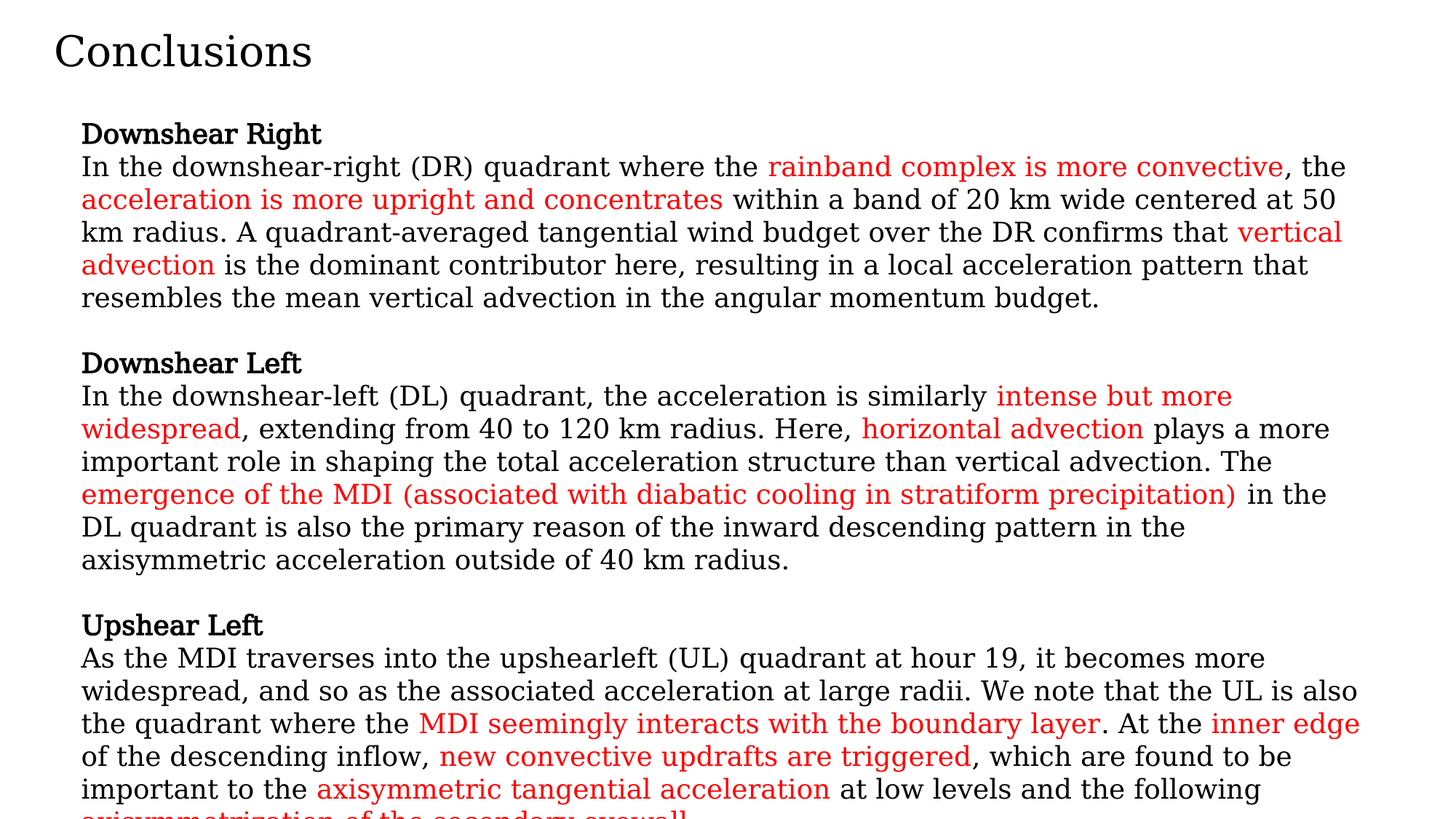

Conclusions
Downshear Right
In the downshear-right (DR) quadrant where the rainband complex is more convective, the acceleration is more upright and concentrates within a band of 20 km wide centered at 50 km radius. A quadrant-averaged tangential wind budget over the DR confirms that vertical advection is the dominant contributor here, resulting in a local acceleration pattern that resembles the mean vertical advection in the angular momentum budget.
Downshear Left
In the downshear-left (DL) quadrant, the acceleration is similarly intense but more widespread, extending from 40 to 120 km radius. Here, horizontal advection plays a more important role in shaping the total acceleration structure than vertical advection. The emergence of the MDI (associated with diabatic cooling in stratiform precipitation) in the DL quadrant is also the primary reason of the inward descending pattern in the axisymmetric acceleration outside of 40 km radius.
Upshear Left
As the MDI traverses into the upshearleft (UL) quadrant at hour 19, it becomes more widespread, and so as the associated acceleration at large radii. We note that the UL is also the quadrant where the MDI seemingly interacts with the boundary layer. At the inner edge of the descending inflow, new convective updrafts are triggered, which are found to be important to the axisymmetric tangential acceleration at low levels and the following axisymmetrization of the secondary eyewall.